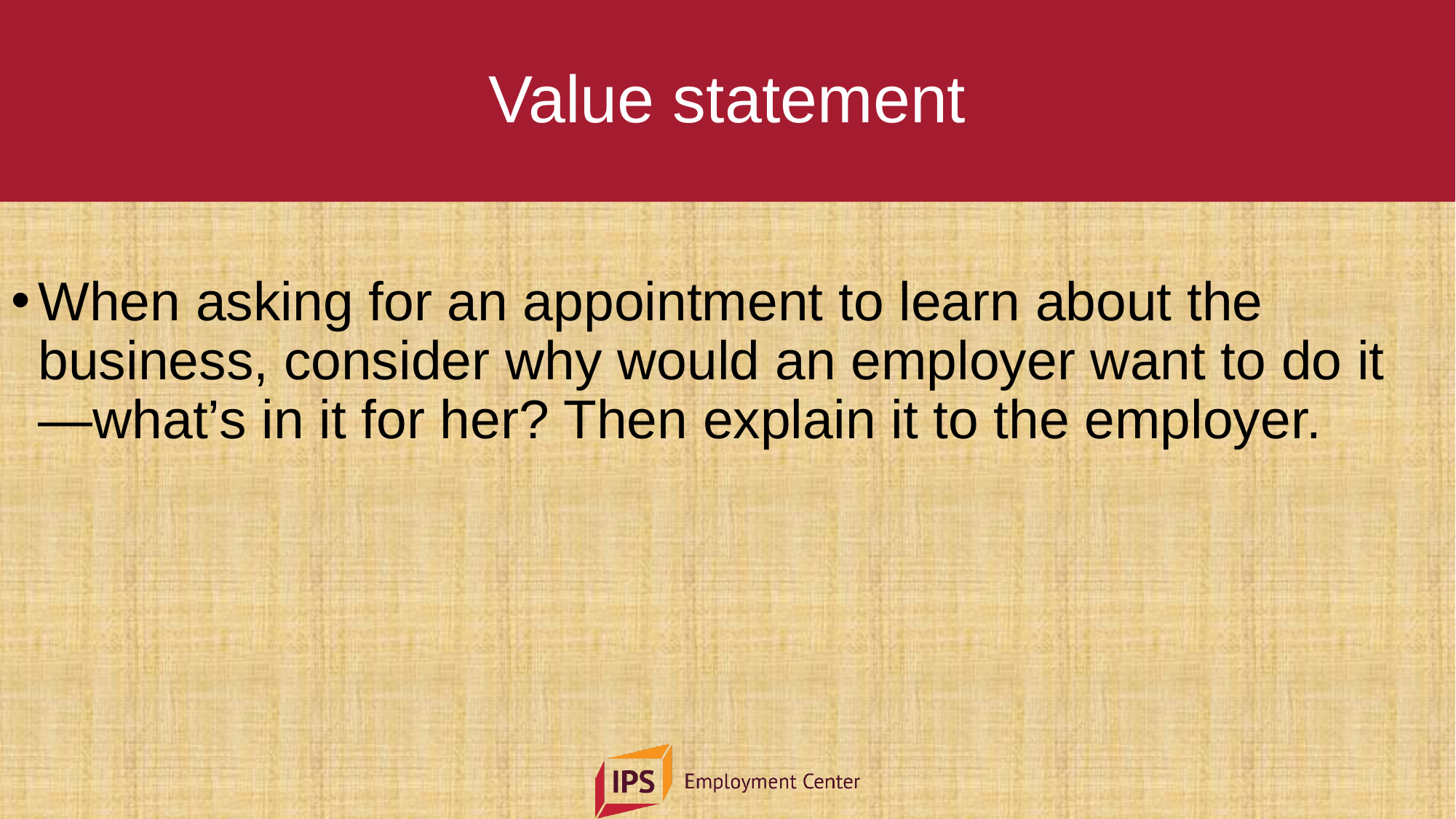

# Value statement

When asking for an appointment to learn about the business, consider why would an employer want to do it—what’s in it for her? Then explain it to the employer.